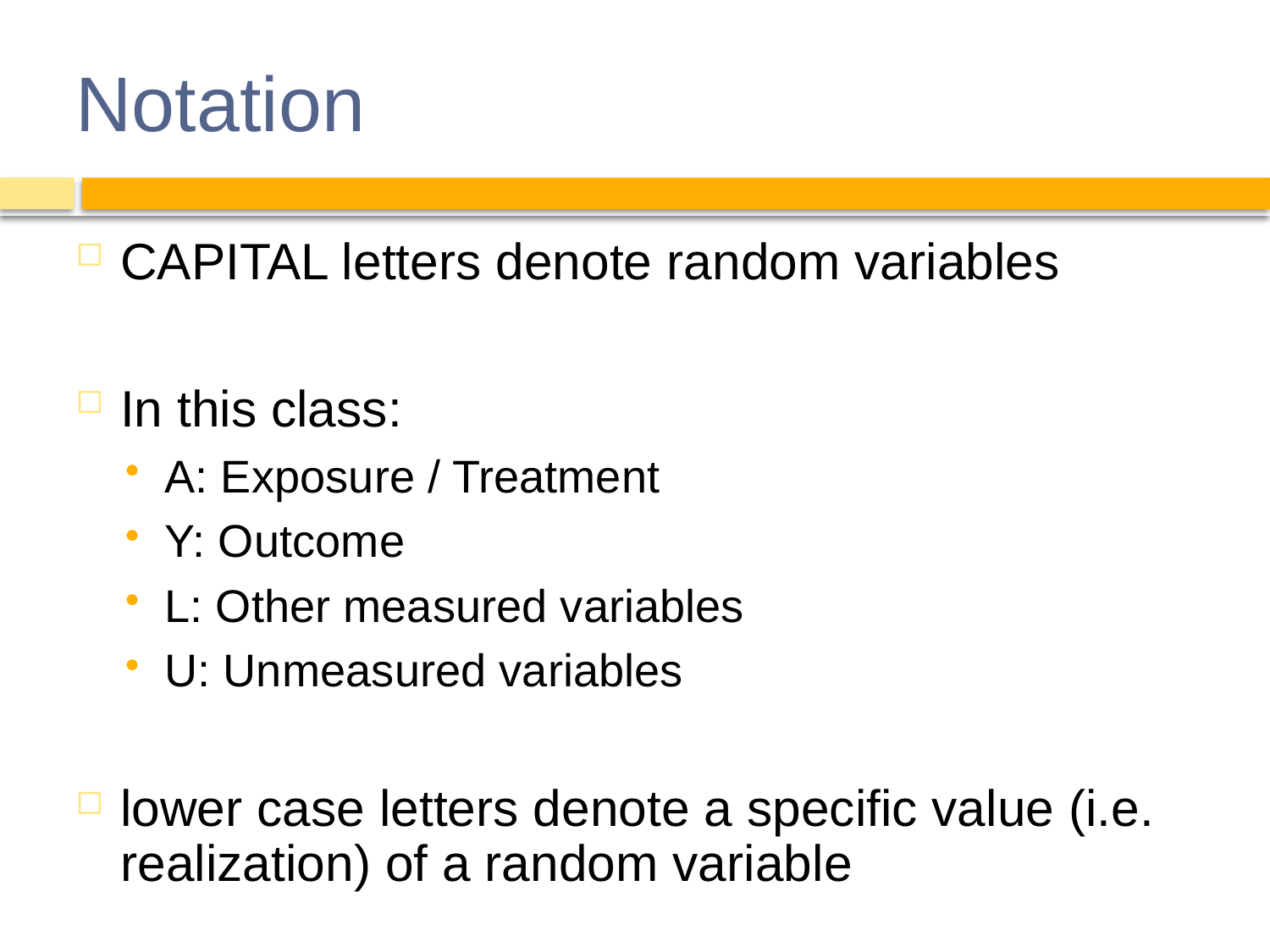

# Notation
CAPITAL letters denote random variables

In this class:
A: Exposure / Treatment
Y: Outcome
L: Other measured variables
U: Unmeasured variables

lower case letters denote a specific value (i.e. realization) of a random variable